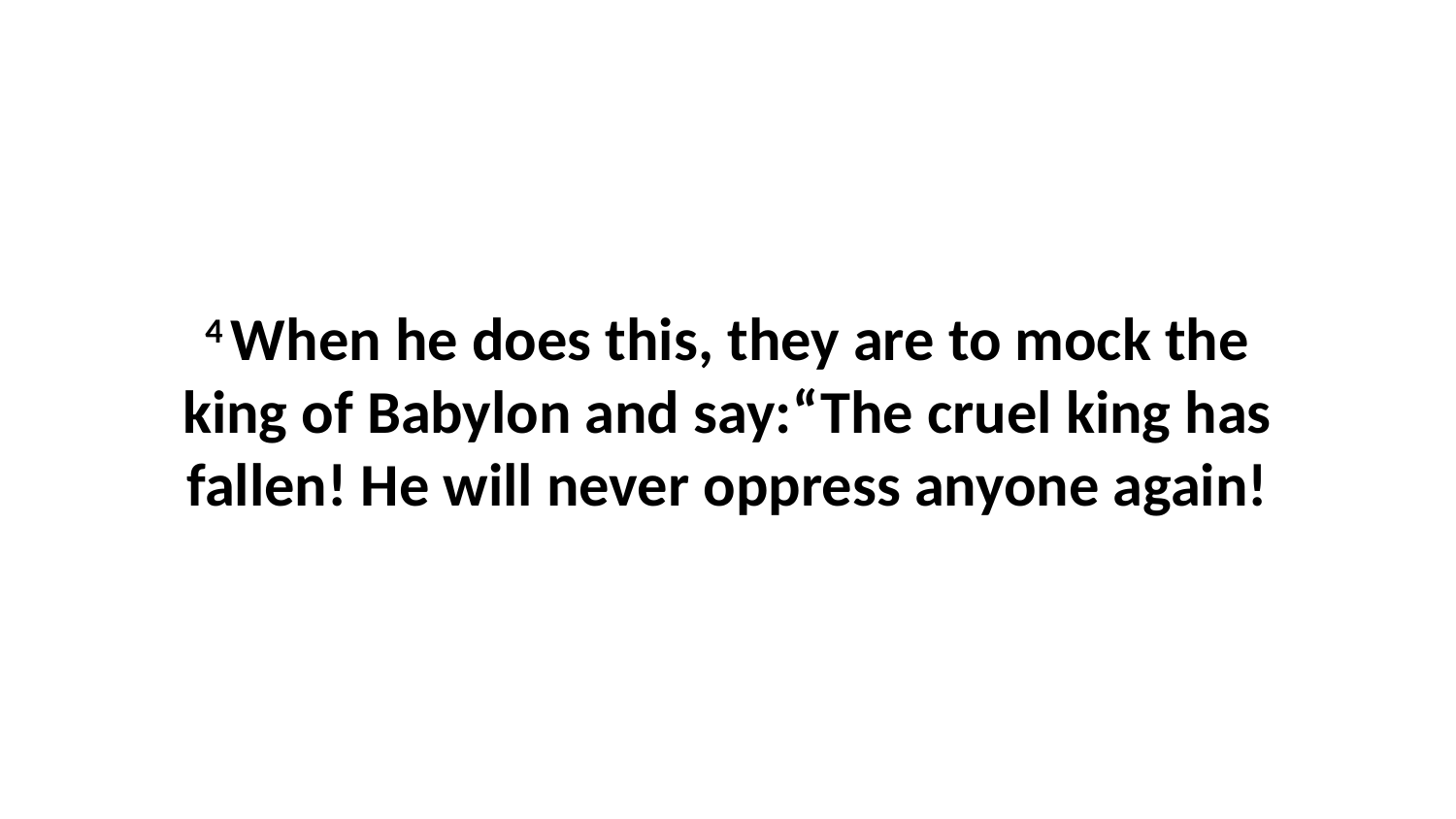

4 When he does this, they are to mock the king of Babylon and say:“The cruel king has fallen! He will never oppress anyone again!